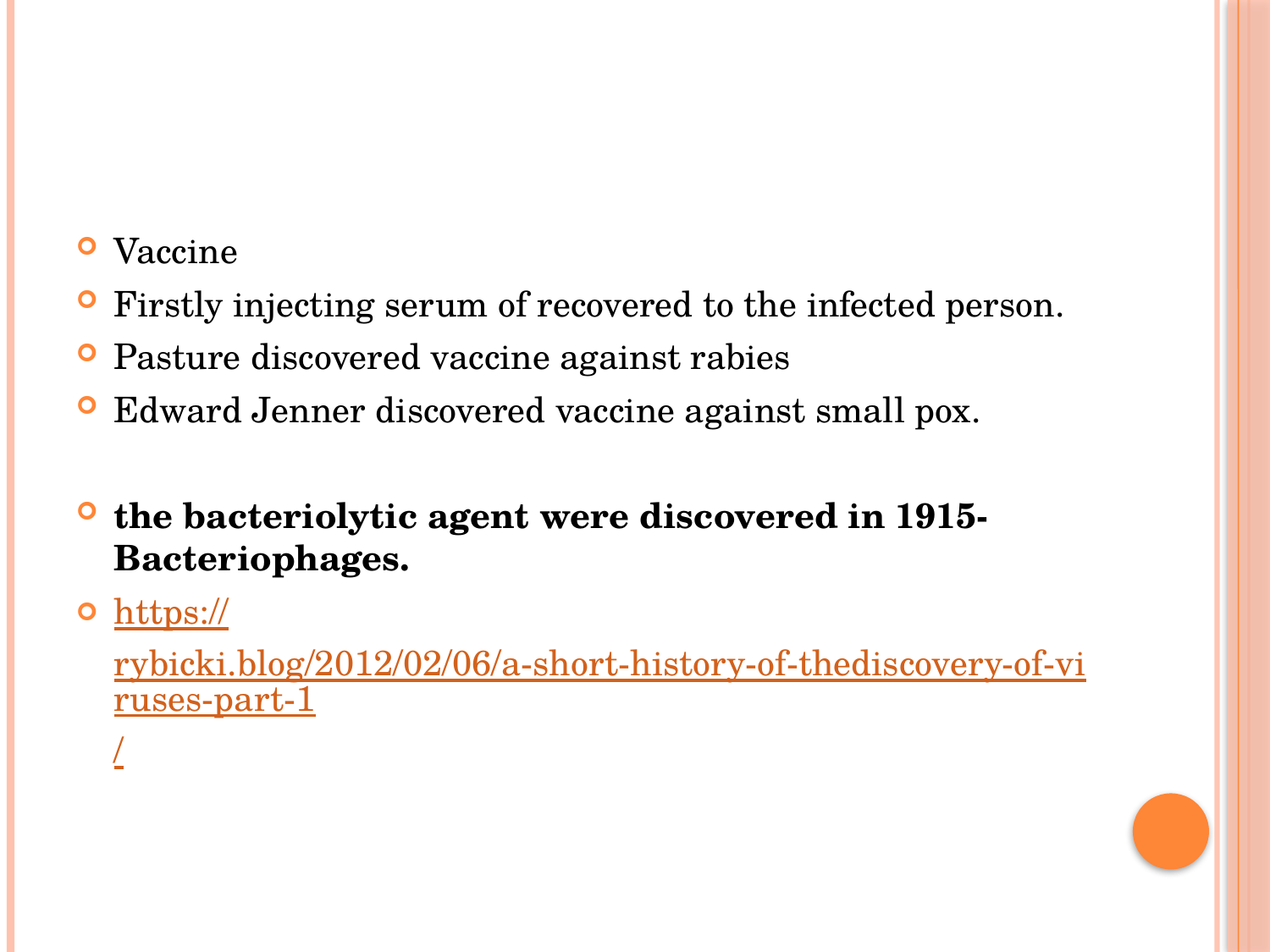

#
Vaccine
Firstly injecting serum of recovered to the infected person.
Pasture discovered vaccine against rabies
Edward Jenner discovered vaccine against small pox.

the bacteriolytic agent were discovered in 1915- Bacteriophages.
https://rybicki.blog/2012/02/06/a-short-history-of-thediscovery-of-viruses-part-1/